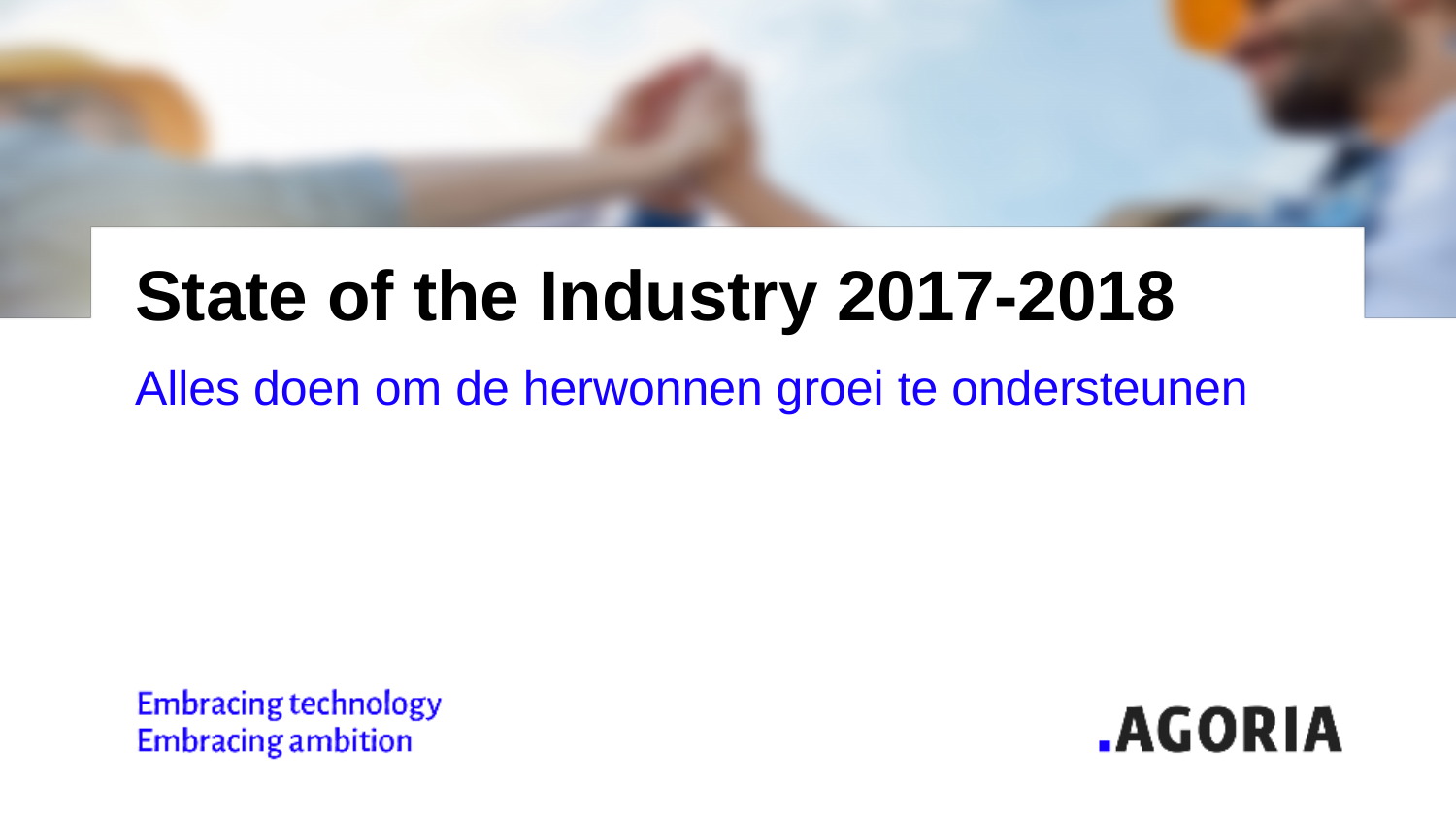

# State of the Industry 2017-2018
Alles doen om de herwonnen groei te ondersteunen